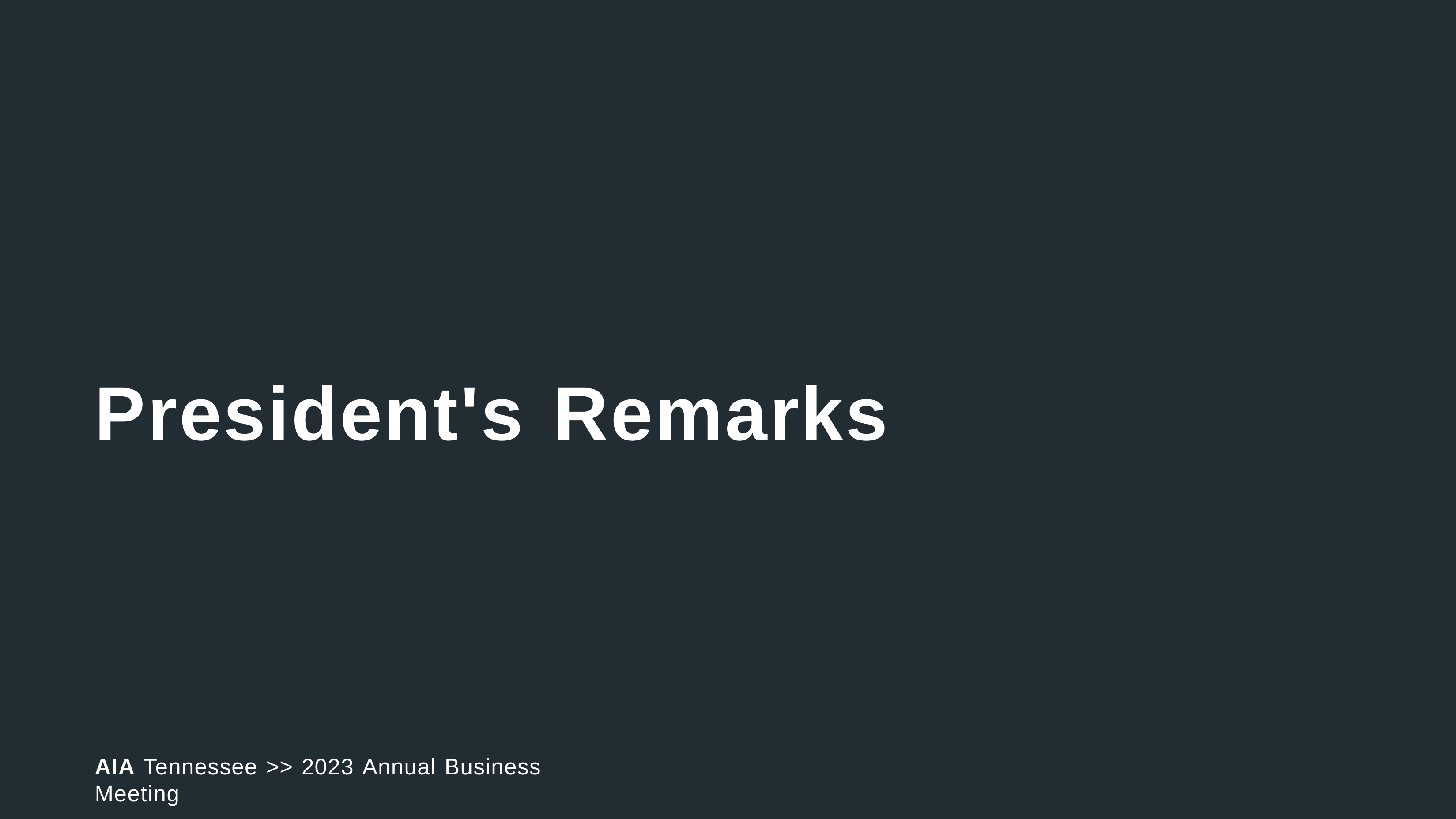

# President's Remarks
AIA Tennessee >> 2023 Annual Business Meeting